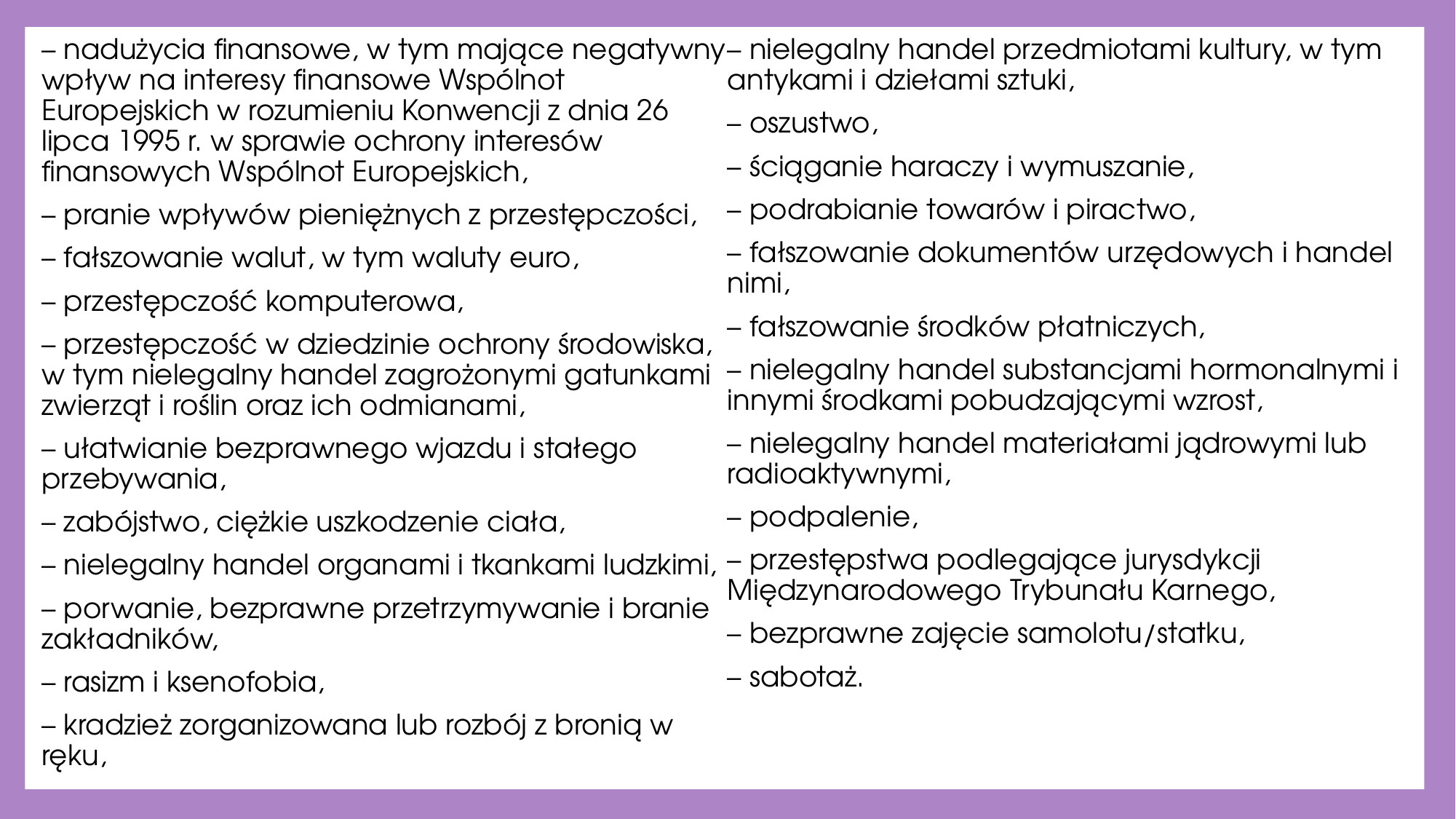

– nadużycia finansowe, w tym mające negatywny wpływ na interesy finansowe Wspólnot Europejskich w rozumieniu Konwencji z dnia 26 lipca 1995 r. w sprawie ochrony interesów finansowych Wspólnot Europejskich,
– pranie wpływów pieniężnych z przestępczości,
– fałszowanie walut, w tym waluty euro,
– przestępczość komputerowa,
– przestępczość w dziedzinie ochrony środowiska, w tym nielegalny handel zagrożonymi gatunkami zwierząt i roślin oraz ich odmianami,
– ułatwianie bezprawnego wjazdu i stałego przebywania,
– zabójstwo, ciężkie uszkodzenie ciała,
– nielegalny handel organami i tkankami ludzkimi,
– porwanie, bezprawne przetrzymywanie i branie zakładników,
– rasizm i ksenofobia,
– kradzież zorganizowana lub rozbój z bronią w ręku,
– nielegalny handel przedmiotami kultury, w tym antykami i dziełami sztuki,
– oszustwo,
– ściąganie haraczy i wymuszanie,
– podrabianie towarów i piractwo,
– fałszowanie dokumentów urzędowych i handel nimi,
– fałszowanie środków płatniczych,
– nielegalny handel substancjami hormonalnymi i innymi środkami pobudzającymi wzrost,
– nielegalny handel materiałami jądrowymi lub radioaktywnymi,
– podpalenie,
– przestępstwa podlegające jurysdykcji Międzynarodowego Trybunału Karnego,
– bezprawne zajęcie samolotu/statku,
– sabotaż.